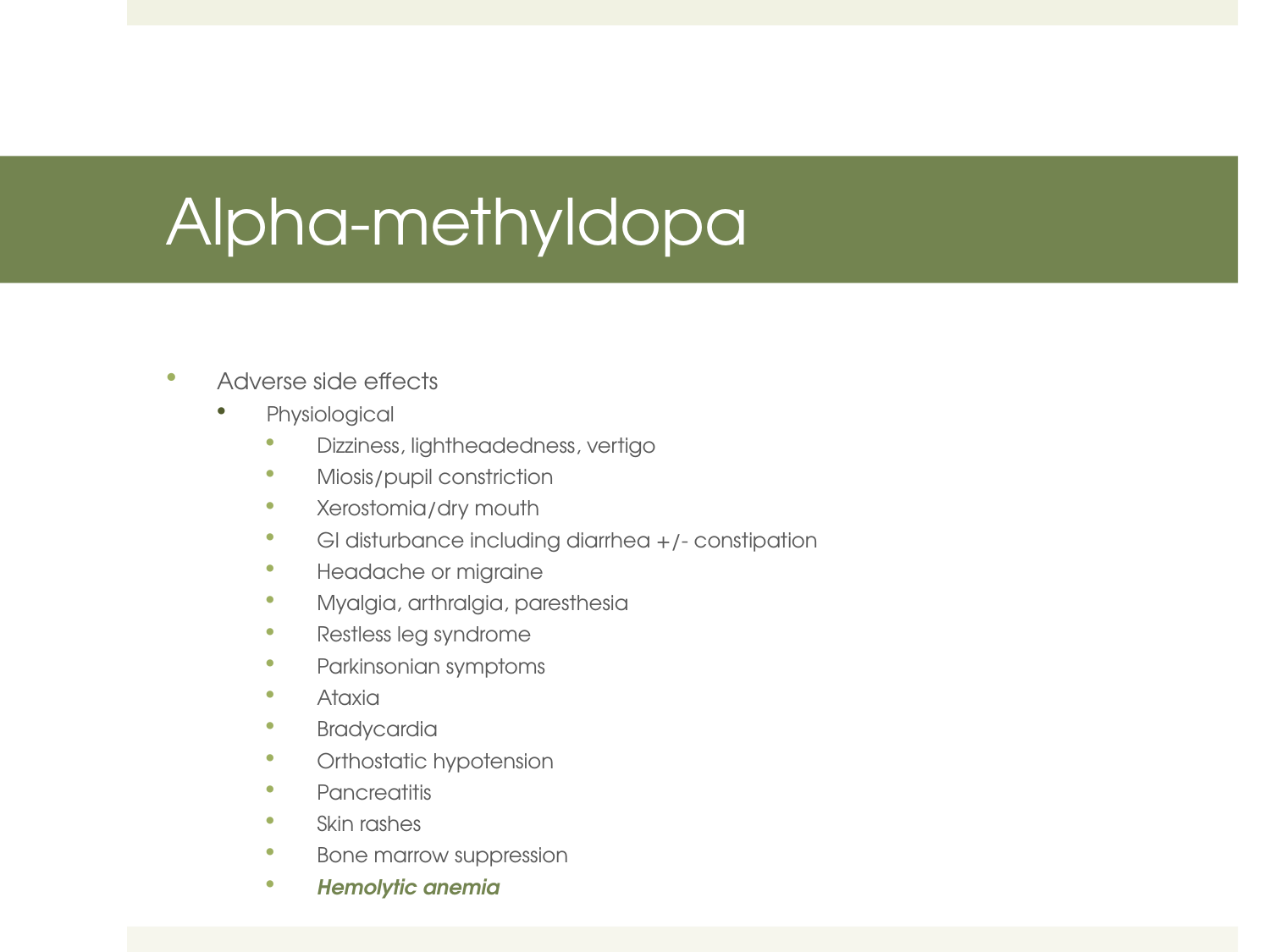

# Alpha-methyldopa
Adverse side effects
Physiological
Dizziness, lightheadedness, vertigo
Miosis/pupil constriction
Xerostomia/dry mouth
GI disturbance including diarrhea +/- constipation
Headache or migraine
Myalgia, arthralgia, paresthesia
Restless leg syndrome
Parkinsonian symptoms
Ataxia
Bradycardia
Orthostatic hypotension
Pancreatitis
Skin rashes
Bone marrow suppression
Hemolytic anemia